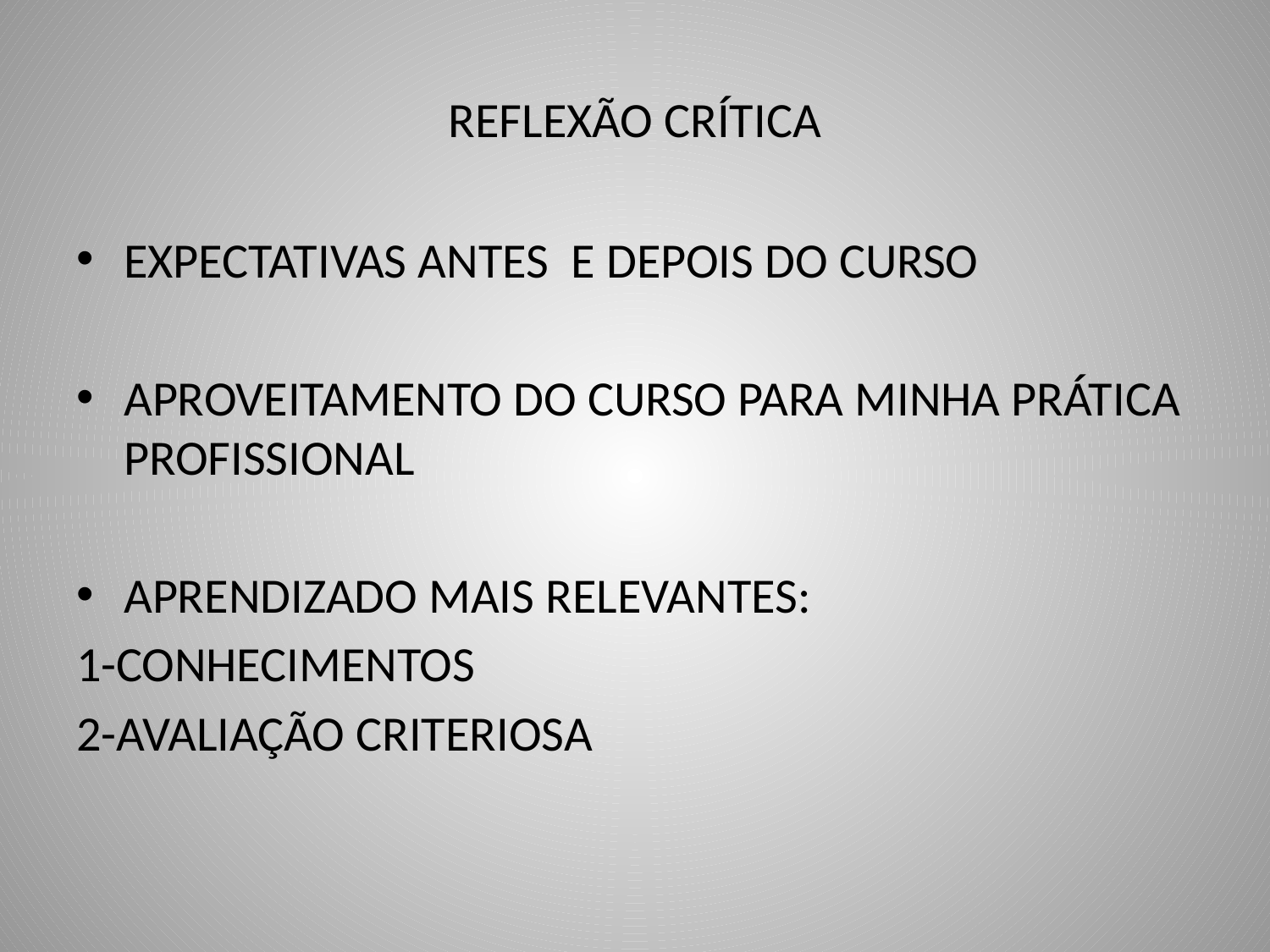

# REFLEXÃO CRÍTICA
EXPECTATIVAS ANTES  E DEPOIS DO CURSO

APROVEITAMENTO DO CURSO PARA MINHA PRÁTICA PROFISSIONAL

APRENDIZADO MAIS RELEVANTES:
1-CONHECIMENTOS
2-AVALIAÇÃO CRITERIOSA